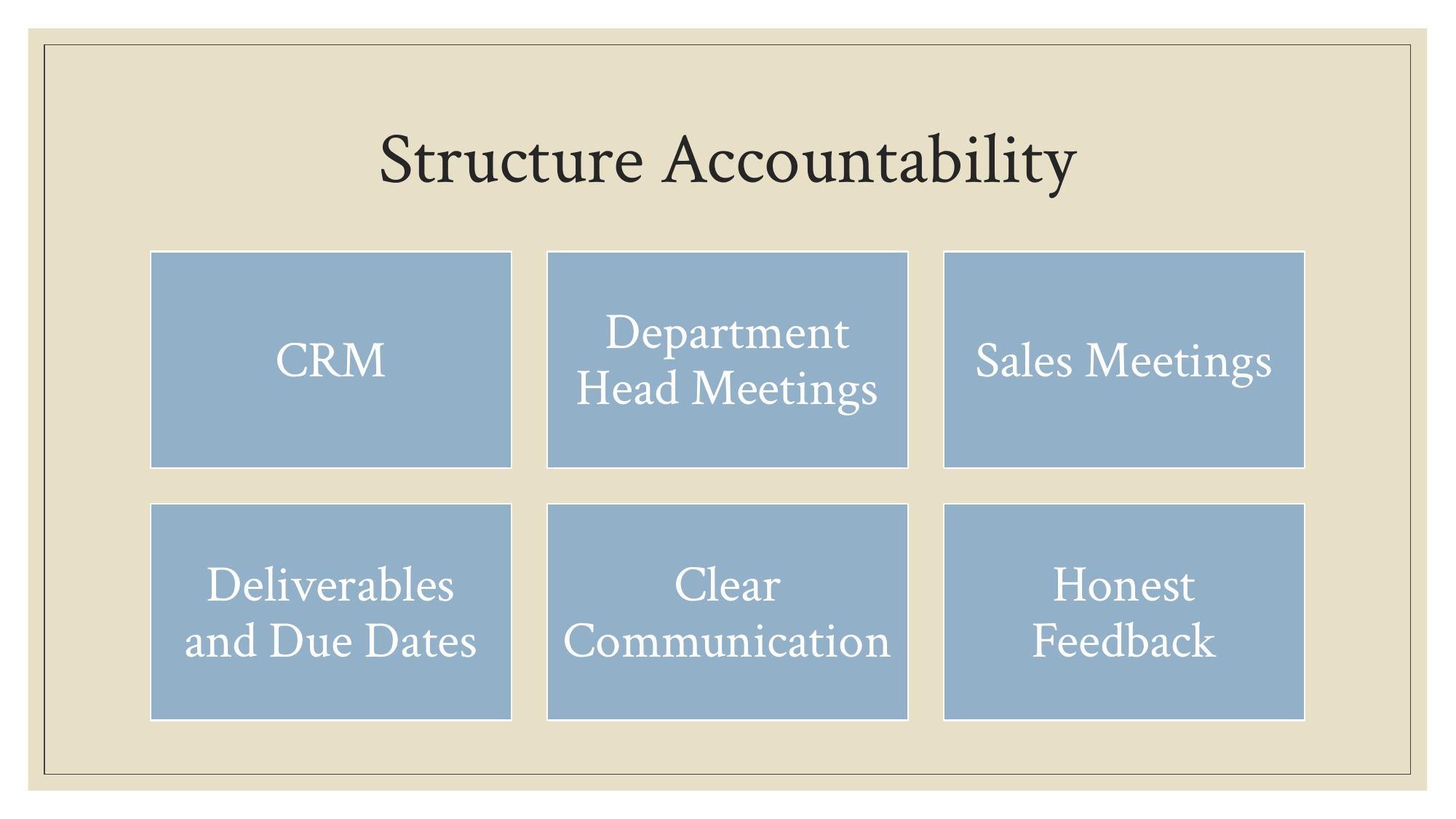

# Structure Accountability
CRM
Department Head Meetings
Sales Meetings
Deliverables and Due Dates
Clear Communication
Honest Feedback